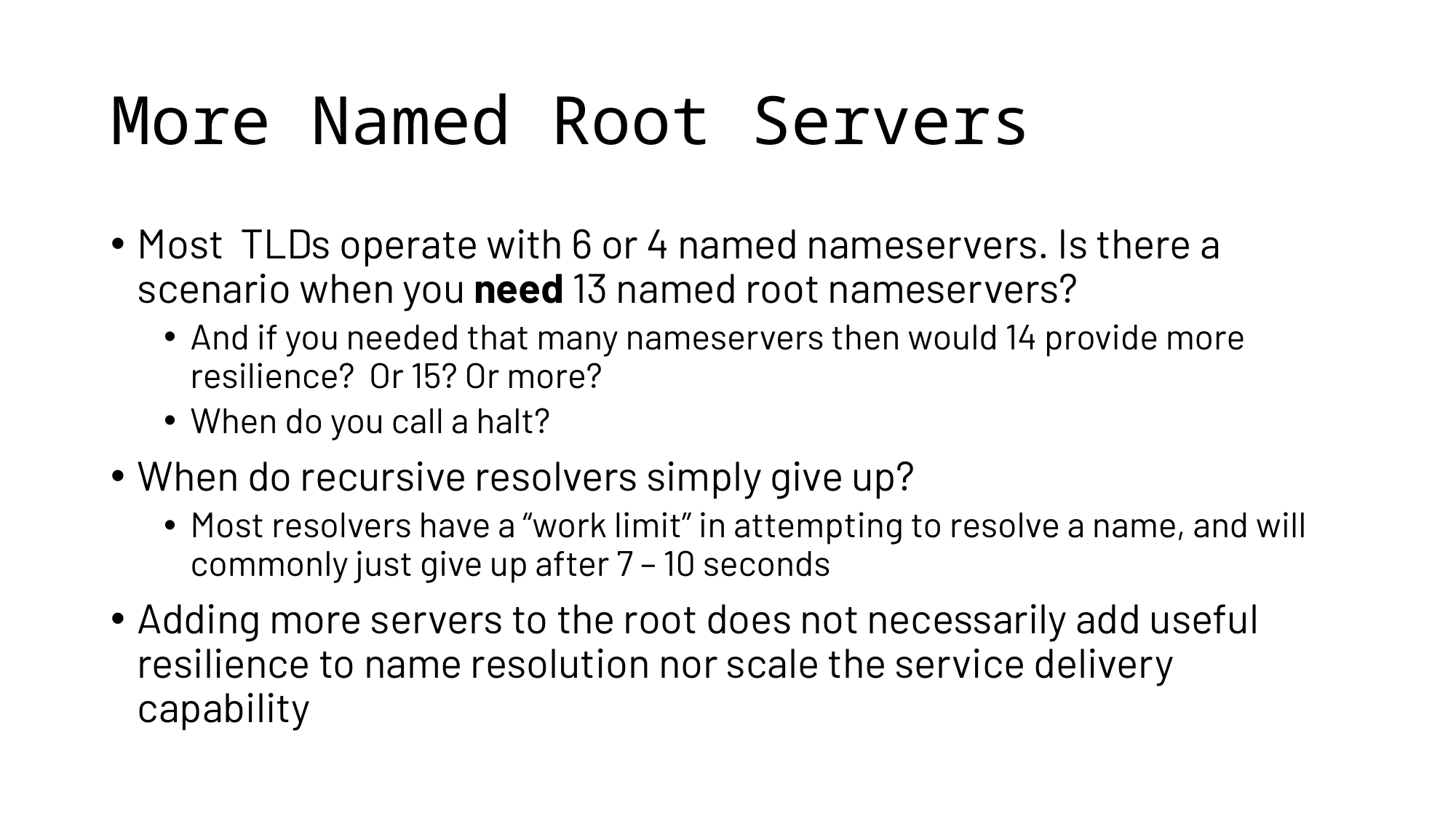

# More Named Root Servers
Most  TLDs operate with 6 or 4 named nameservers. Is there a scenario when you need 13 named root nameservers?
And if you needed that many nameservers then would 14 provide more resilience?  Or 15? Or more?
When do you call a halt?
When do recursive resolvers simply give up?
Most resolvers have a “work limit” in attempting to resolve a name, and will commonly just give up after 7 – 10 seconds
Adding more servers to the root does not necessarily add useful resilience to name resolution nor scale the service delivery capability